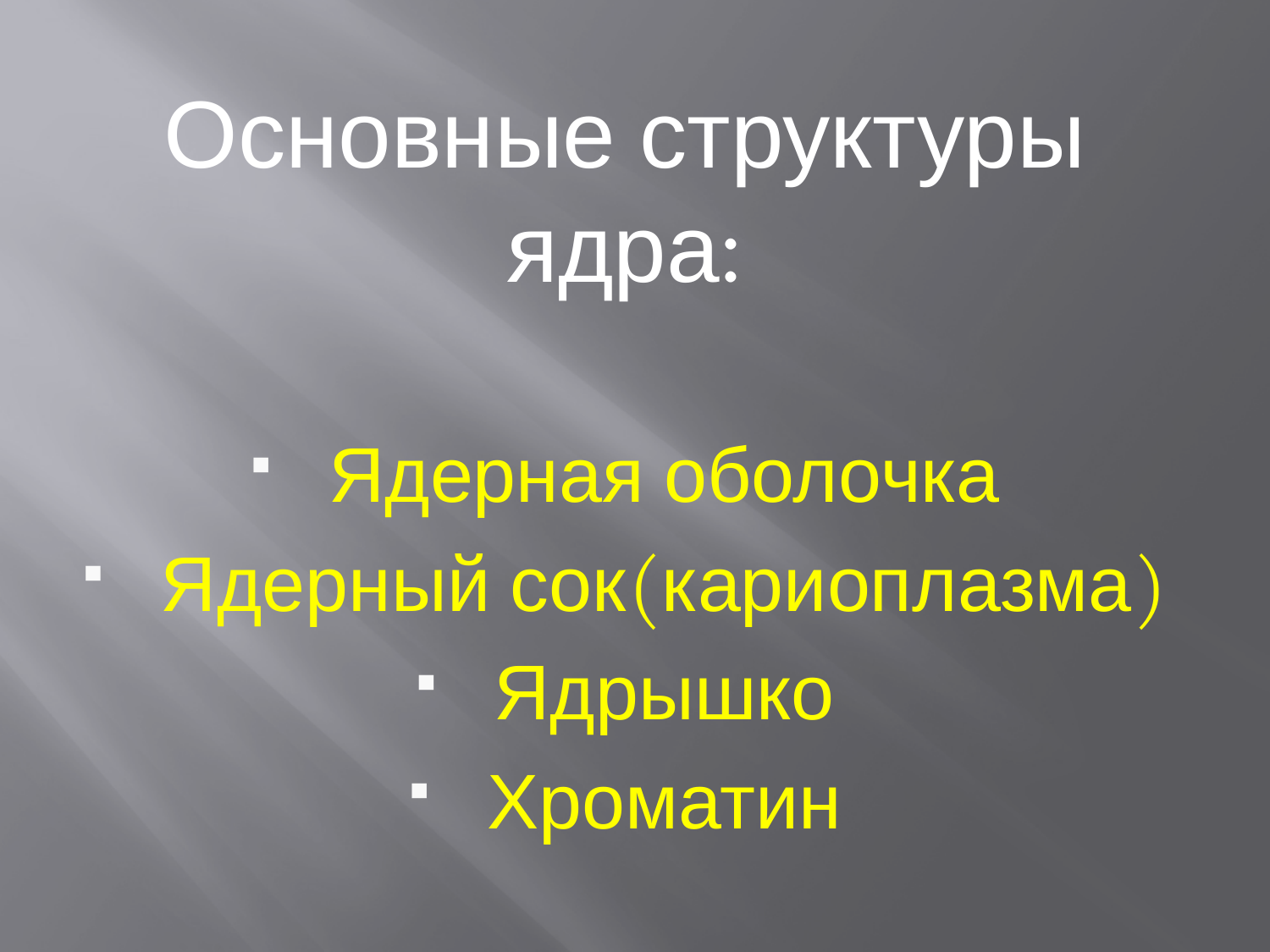

Основные структуры ядра:

Ядерная оболочка
Ядерный сок(кариоплазма)
Ядрышко
Хроматин